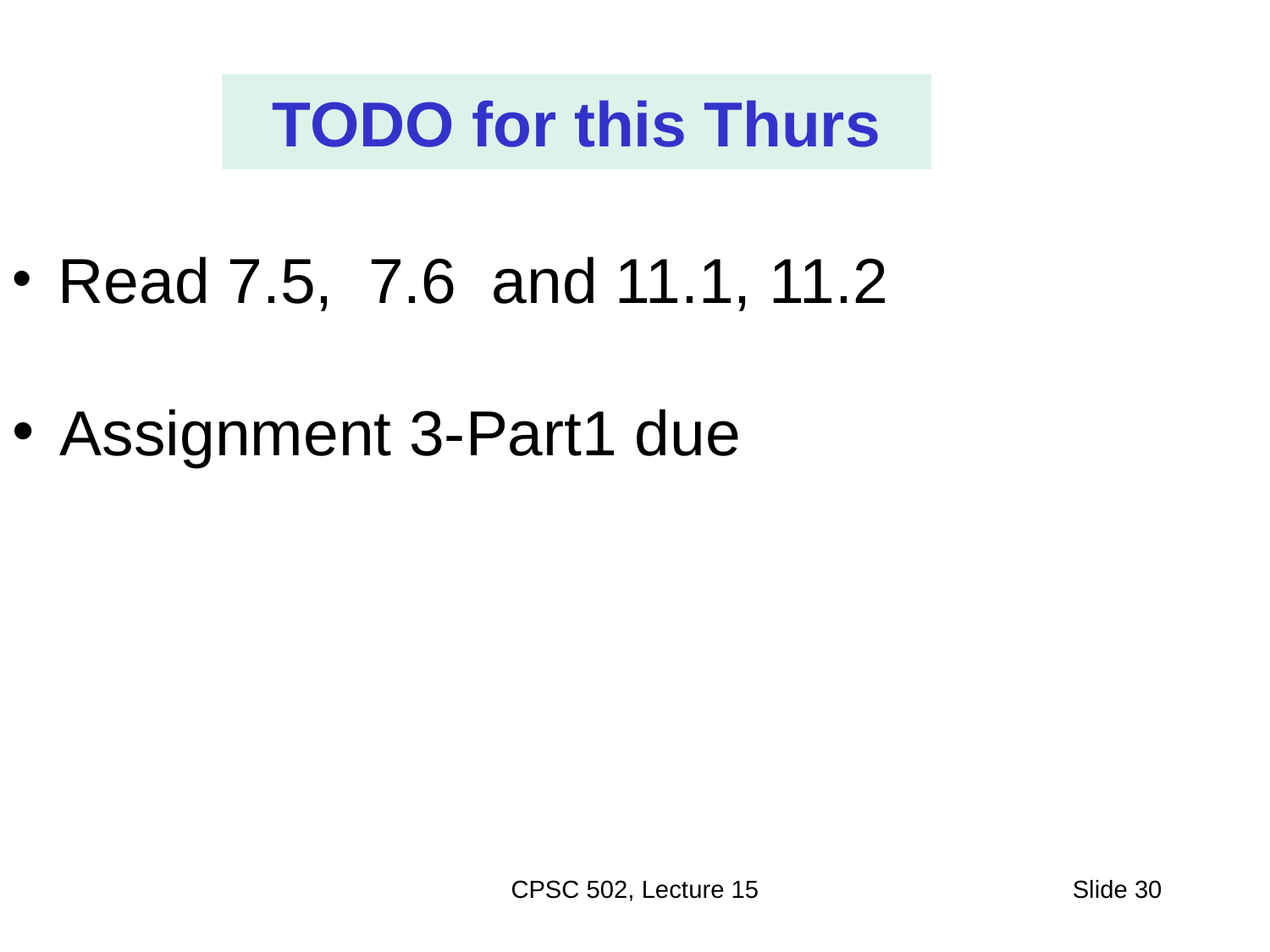

TODO for this Thurs

 Read 7.5,  7.6  and 11.1, 11.2

 Assignment 3-Part1 due
#
CPSC 502, Lecture 15
Slide 30